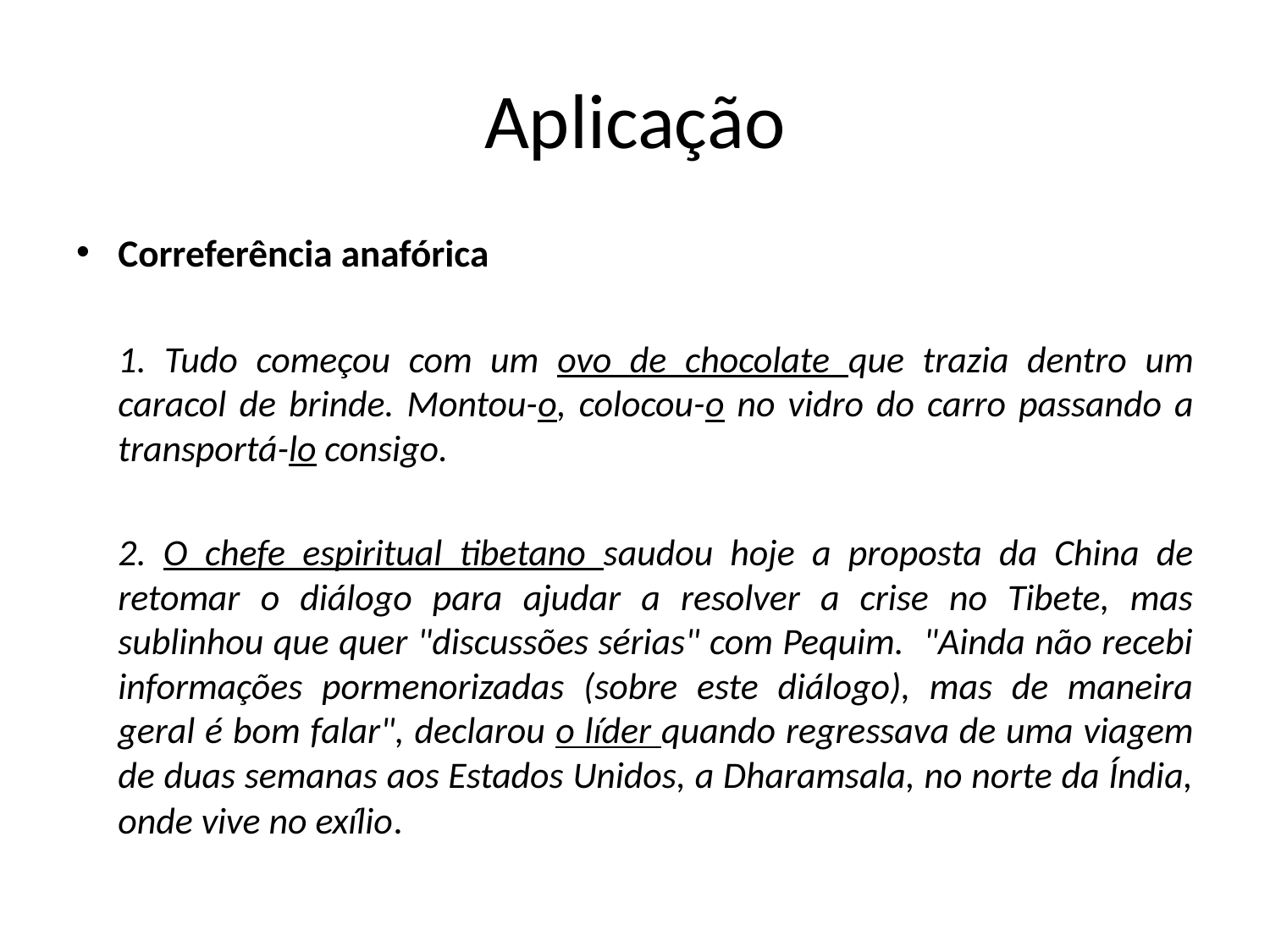

# Aplicação
Correferência anafórica

	1. Tudo começou com um ovo de chocolate que trazia dentro um caracol de brinde. Montou-o, colocou-o no vidro do carro passando a transportá-lo consigo.

	2. O chefe espiritual tibetano saudou hoje a proposta da China de retomar o diálogo para ajudar a resolver a crise no Tibete, mas sublinhou que quer "discussões sérias" com Pequim.  "Ainda não recebi informações pormenorizadas (sobre este diálogo), mas de maneira geral é bom falar", declarou o líder quando regressava de uma viagem de duas semanas aos Estados Unidos, a Dharamsala, no norte da Índia, onde vive no exílio.